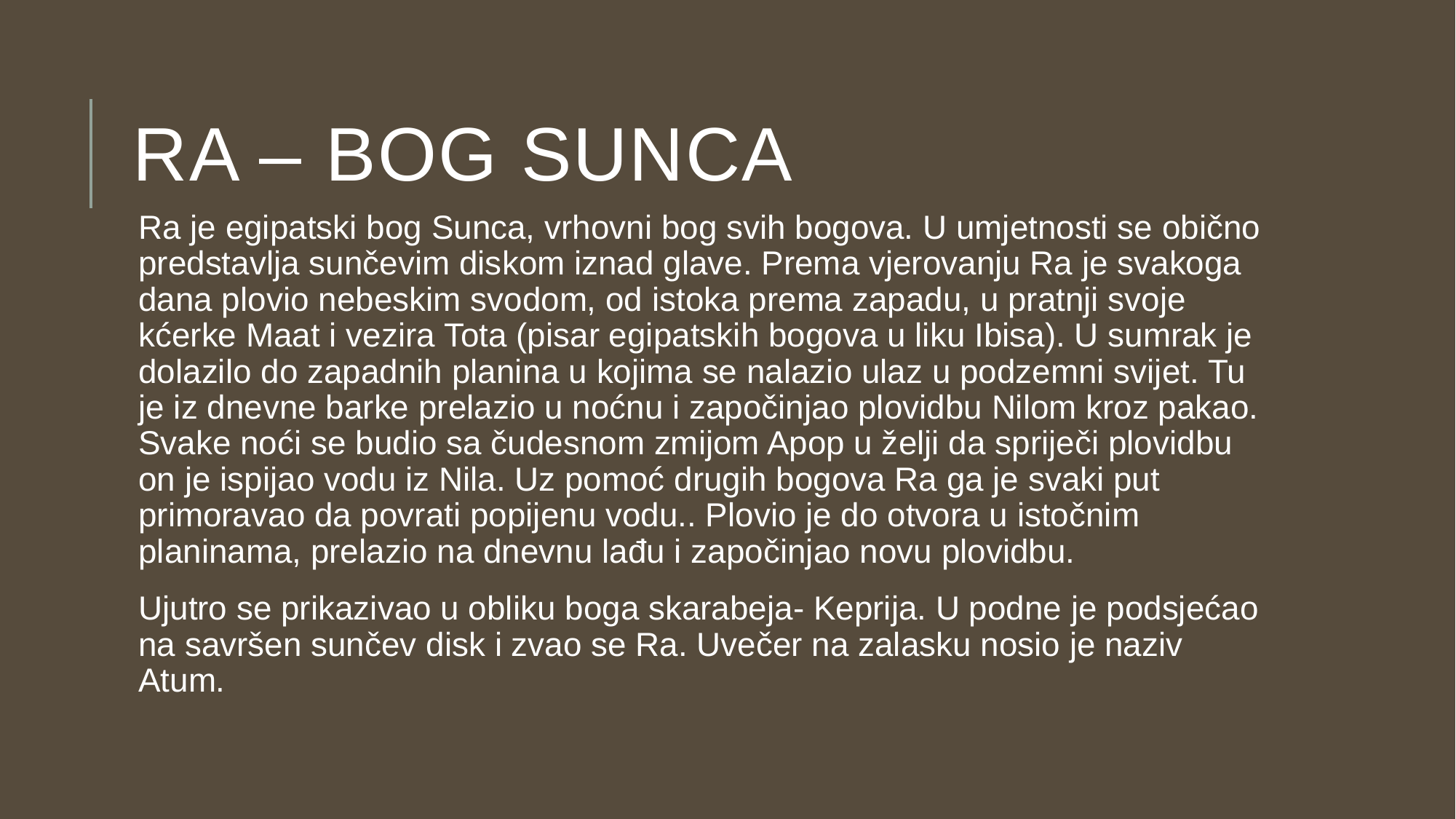

# Ra – bog Sunca
Ra je egipatski bog Sunca, vrhovni bog svih bogova. U umjetnosti se obično predstavlja sunčevim diskom iznad glave. Prema vjerovanju Ra je svakoga dana plovio nebeskim svodom, od istoka prema zapadu, u pratnji svoje kćerke Maat i vezira Tota (pisar egipatskih bogova u liku Ibisa). U sumrak je dolazilo do zapadnih planina u kojima se nalazio ulaz u podzemni svijet. Tu je iz dnevne barke prelazio u noćnu i započinjao plovidbu Nilom kroz pakao. Svake noći se budio sa čudesnom zmijom Apop u želji da spriječi plovidbu on je ispijao vodu iz Nila. Uz pomoć drugih bogova Ra ga je svaki put primoravao da povrati popijenu vodu.. Plovio je do otvora u istočnim planinama, prelazio na dnevnu lađu i započinjao novu plovidbu.
Ujutro se prikazivao u obliku boga skarabeja- Keprija. U podne je podsjećao na savršen sunčev disk i zvao se Ra. Uvečer na zalasku nosio je naziv Atum.